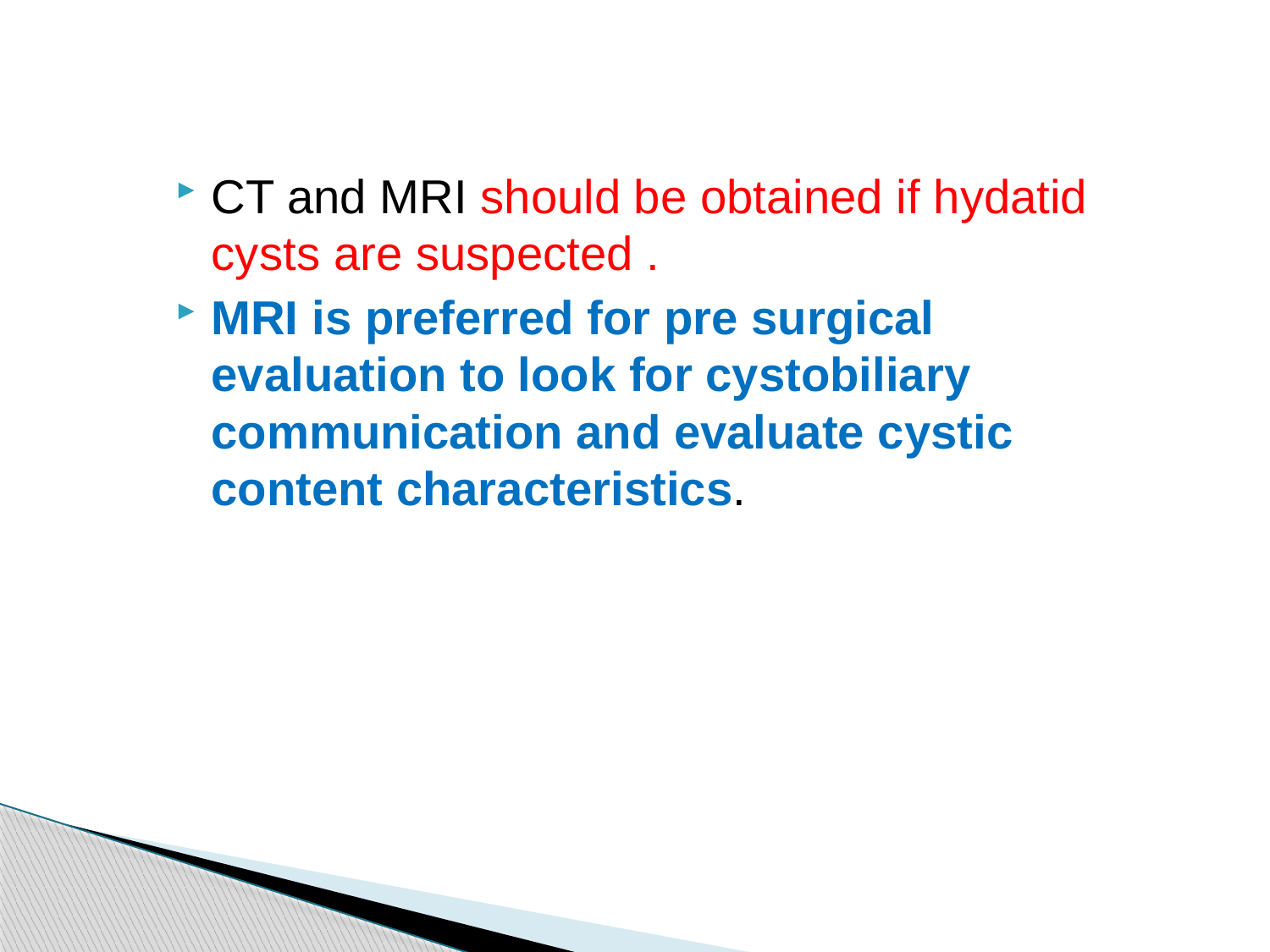

CT and MRI should be obtained if hydatid cysts are suspected .
MRI is preferred for pre surgical evaluation to look for cystobiliary communication and evaluate cystic content characteristics.